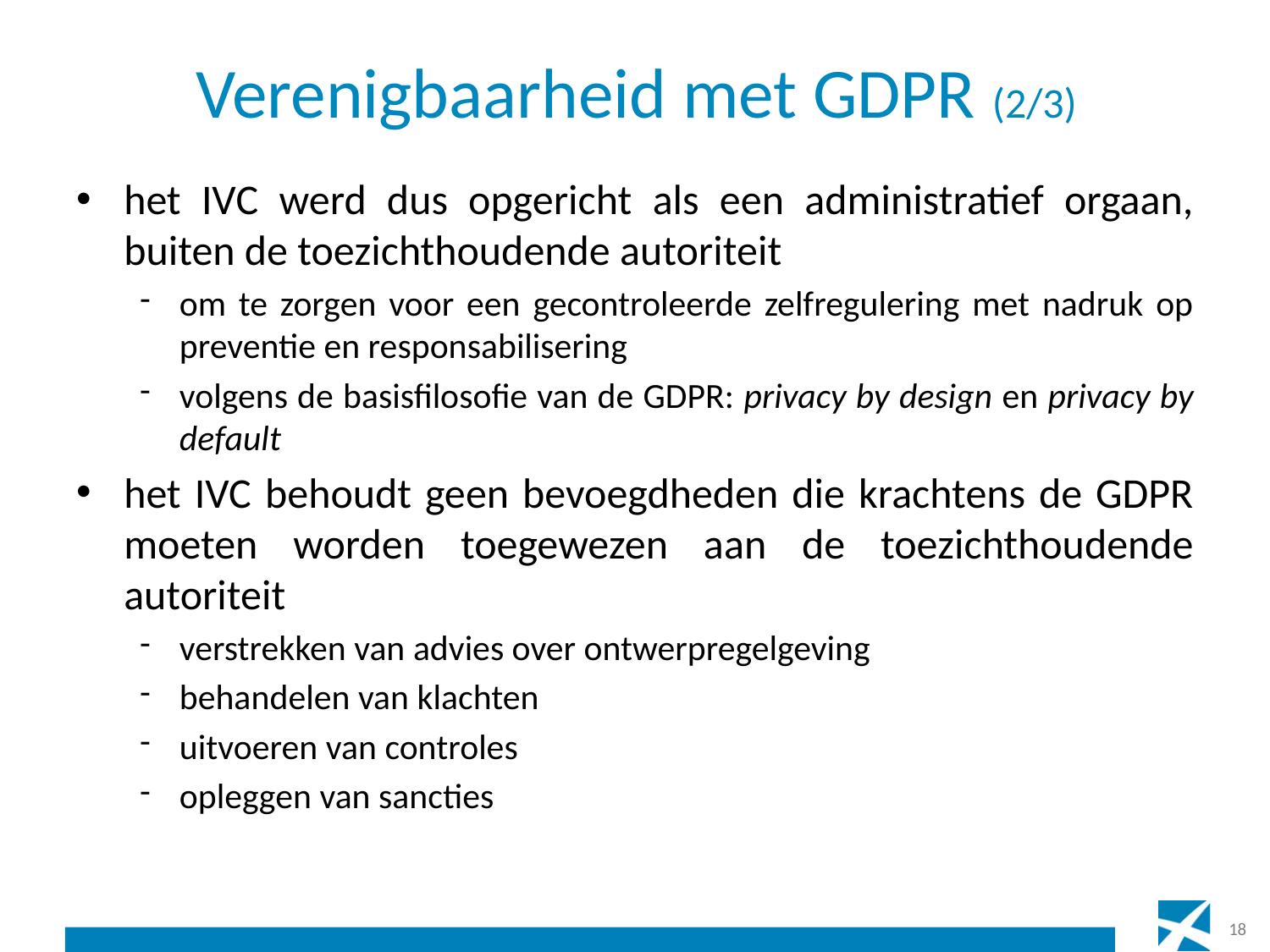

# Verenigbaarheid met GDPR (2/3)
het IVC werd dus opgericht als een administratief orgaan, buiten de toezichthoudende autoriteit
om te zorgen voor een gecontroleerde zelfregulering met nadruk op preventie en responsabilisering
volgens de basisfilosofie van de GDPR: privacy by design en privacy by default
het IVC behoudt geen bevoegdheden die krachtens de GDPR moeten worden toegewezen aan de toezichthoudende autoriteit
verstrekken van advies over ontwerpregelgeving
behandelen van klachten
uitvoeren van controles
opleggen van sancties
18